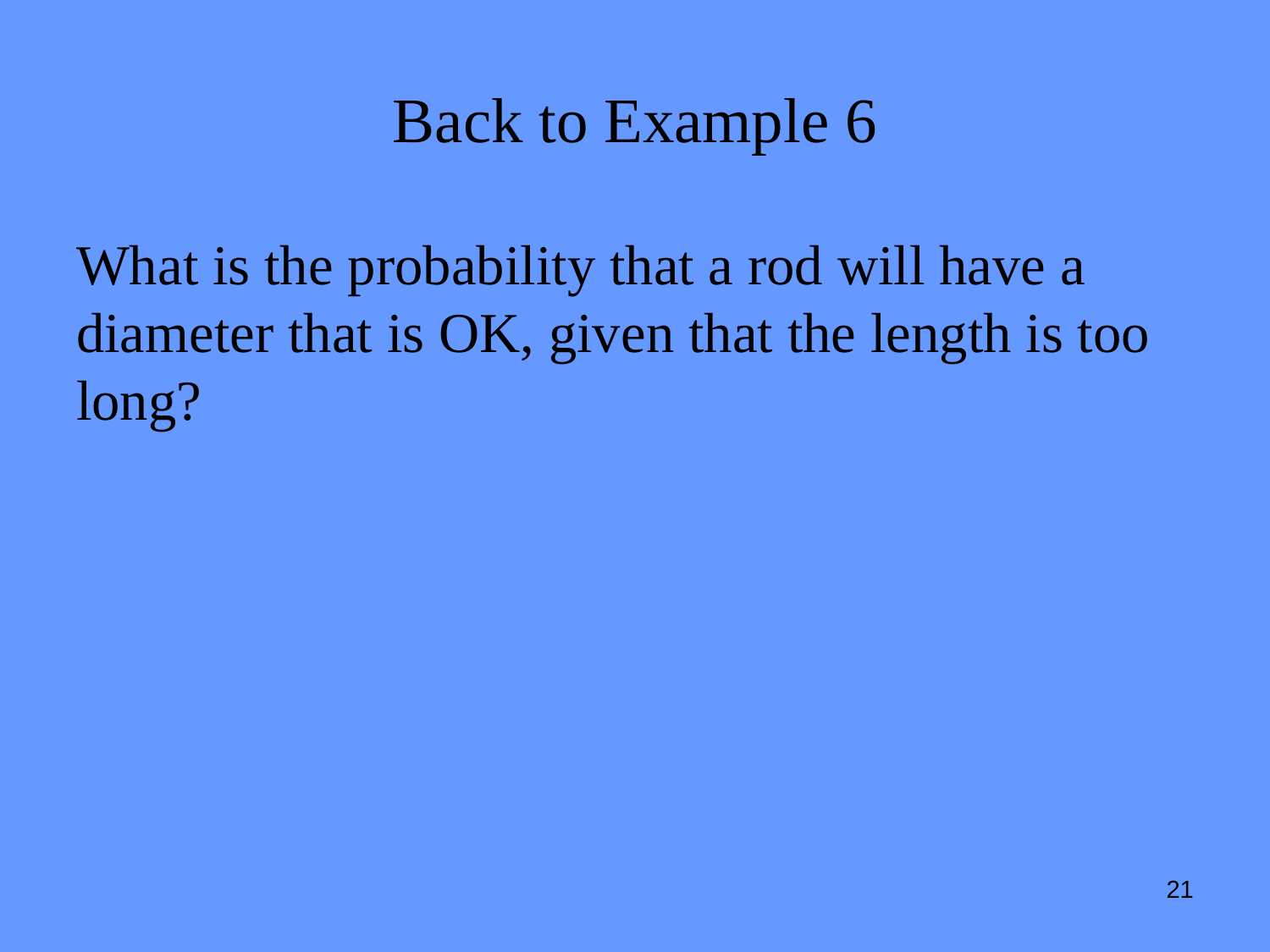

# Back to Example 6
What is the probability that a rod will have a diameter that is OK, given that the length is too long?
21